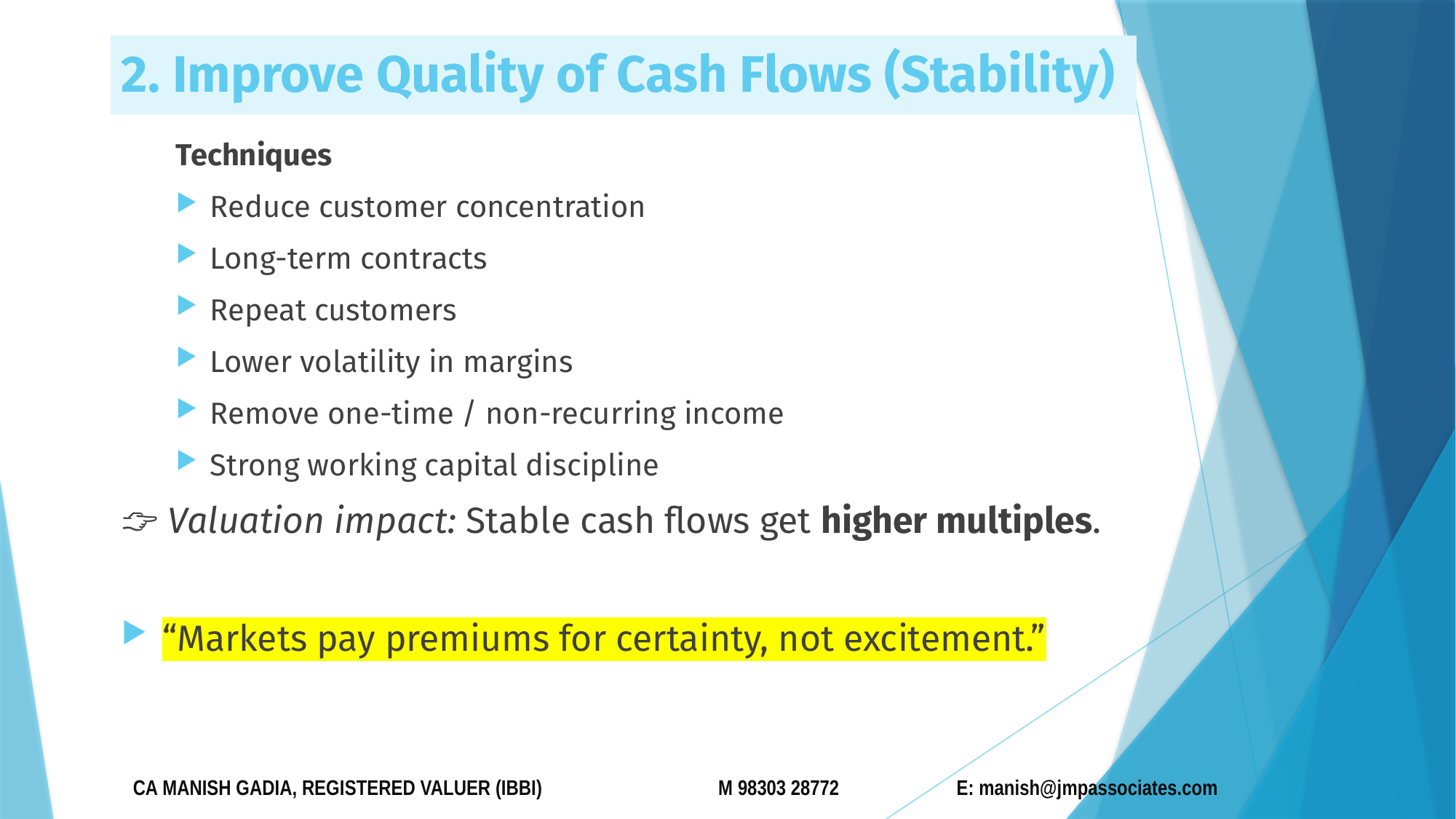

# 2. Improve Quality of Cash Flows (Stability)
Techniques
Reduce customer concentration
Long-term contracts
Repeat customers
Lower volatility in margins
Remove one-time / non-recurring income
Strong working capital discipline
👉 Valuation impact: Stable cash flows get higher multiples.

“Markets pay premiums for certainty, not excitement.”

CA MANISH GADIA, REGISTERED VALUER (IBBI)                                    M 98303 28772                        E: manish@jmpassociates.com